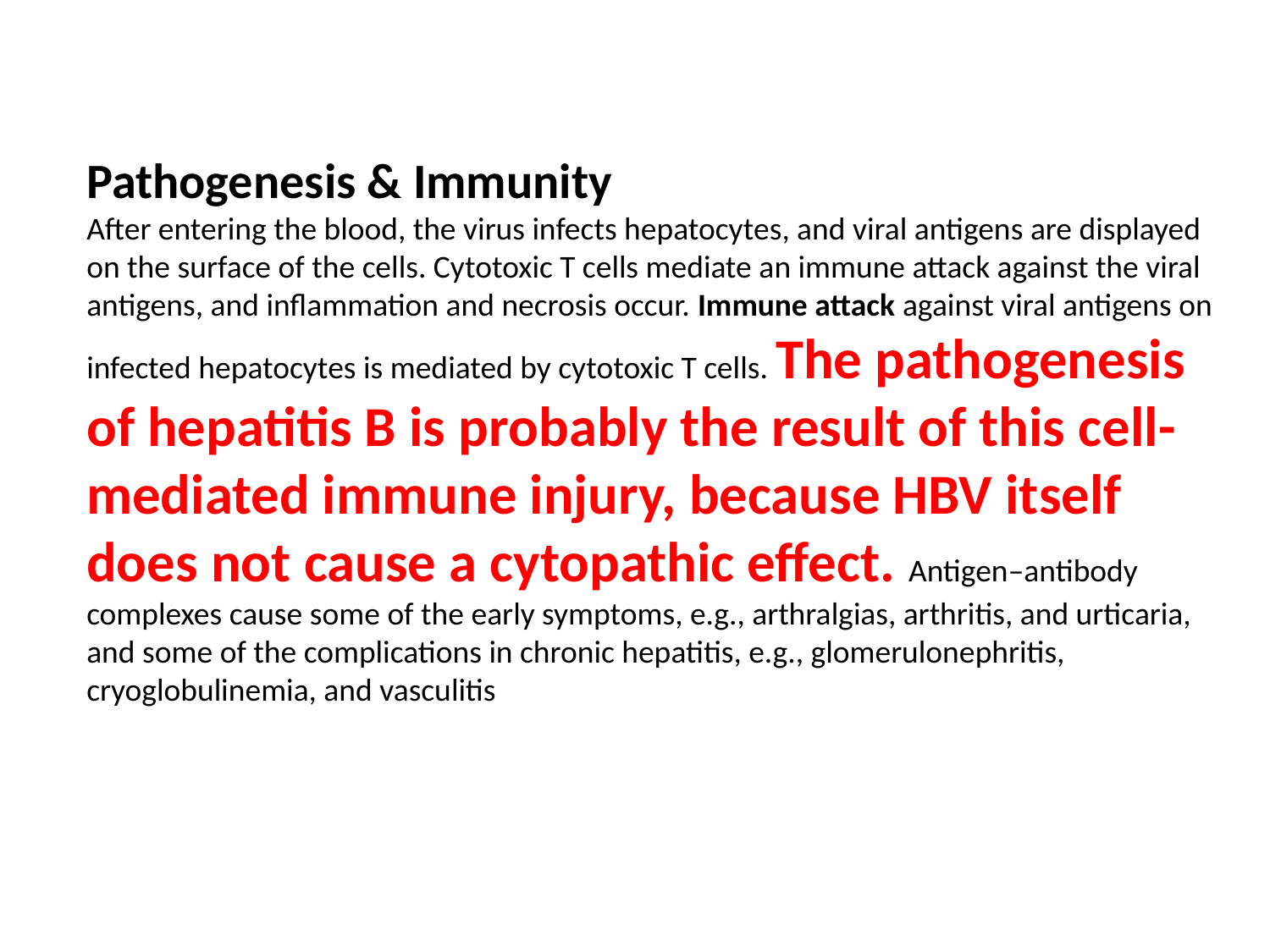

Pathogenesis & Immunity
After entering the blood, the virus infects hepatocytes, and viral antigens are displayed on the surface of the cells. Cytotoxic T cells mediate an immune attack against the viral antigens, and inflammation and necrosis occur. Immune attack against viral antigens on infected hepatocytes is mediated by cytotoxic T cells. The pathogenesis of hepatitis B is probably the result of this cell-mediated immune injury, because HBV itself does not cause a cytopathic effect. Antigen–antibody complexes cause some of the early symptoms, e.g., arthralgias, arthritis, and urticaria, and some of the complications in chronic hepatitis, e.g., glomerulonephritis, cryoglobulinemia, and vasculitis